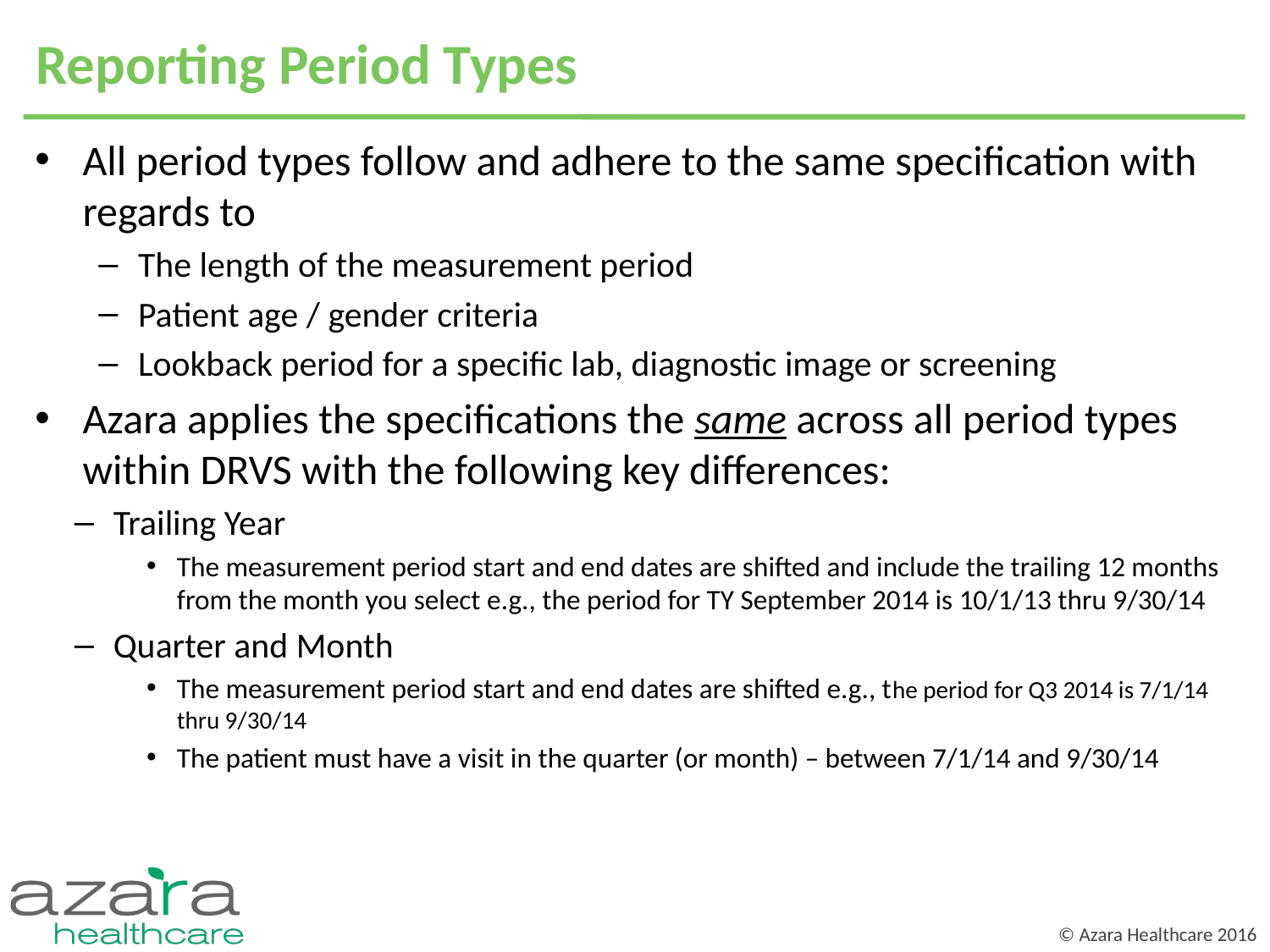

# Reporting Period Types
All period types follow and adhere to the same specification with regards to
The length of the measurement period
Patient age / gender criteria
Lookback period for a specific lab, diagnostic image or screening
Azara applies the specifications the same across all period types within DRVS with the following key differences:
Trailing Year
The measurement period start and end dates are shifted and include the trailing 12 months from the month you select e.g., the period for TY September 2014 is 10/1/13 thru 9/30/14
Quarter and Month
The measurement period start and end dates are shifted e.g., the period for Q3 2014 is 7/1/14 thru 9/30/14
The patient must have a visit in the quarter (or month) – between 7/1/14 and 9/30/14